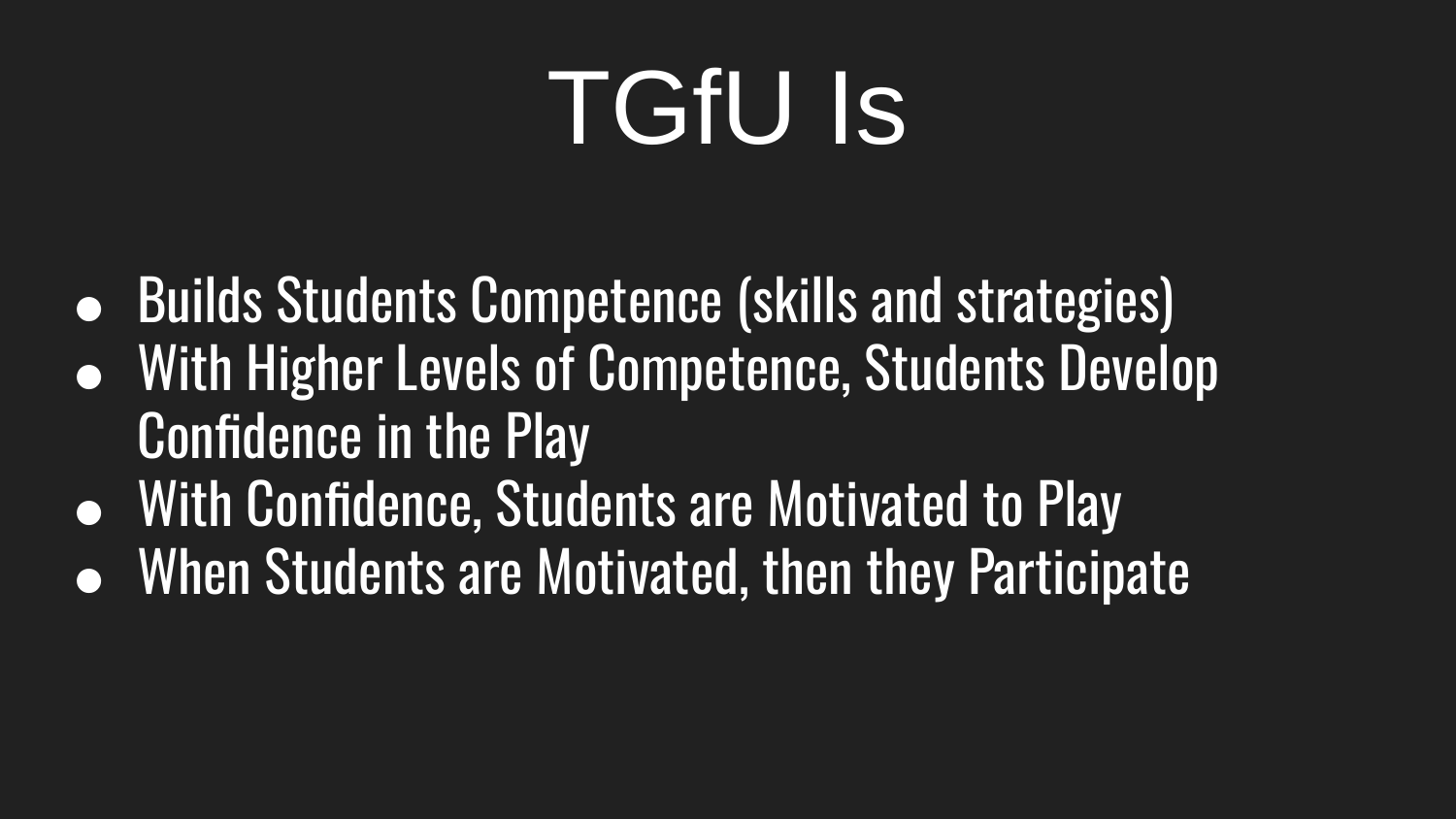

# TGfU Is
Builds Students Competence (skills and strategies)
With Higher Levels of Competence, Students Develop Confidence in the Play
With Confidence, Students are Motivated to Play
When Students are Motivated, then they Participate